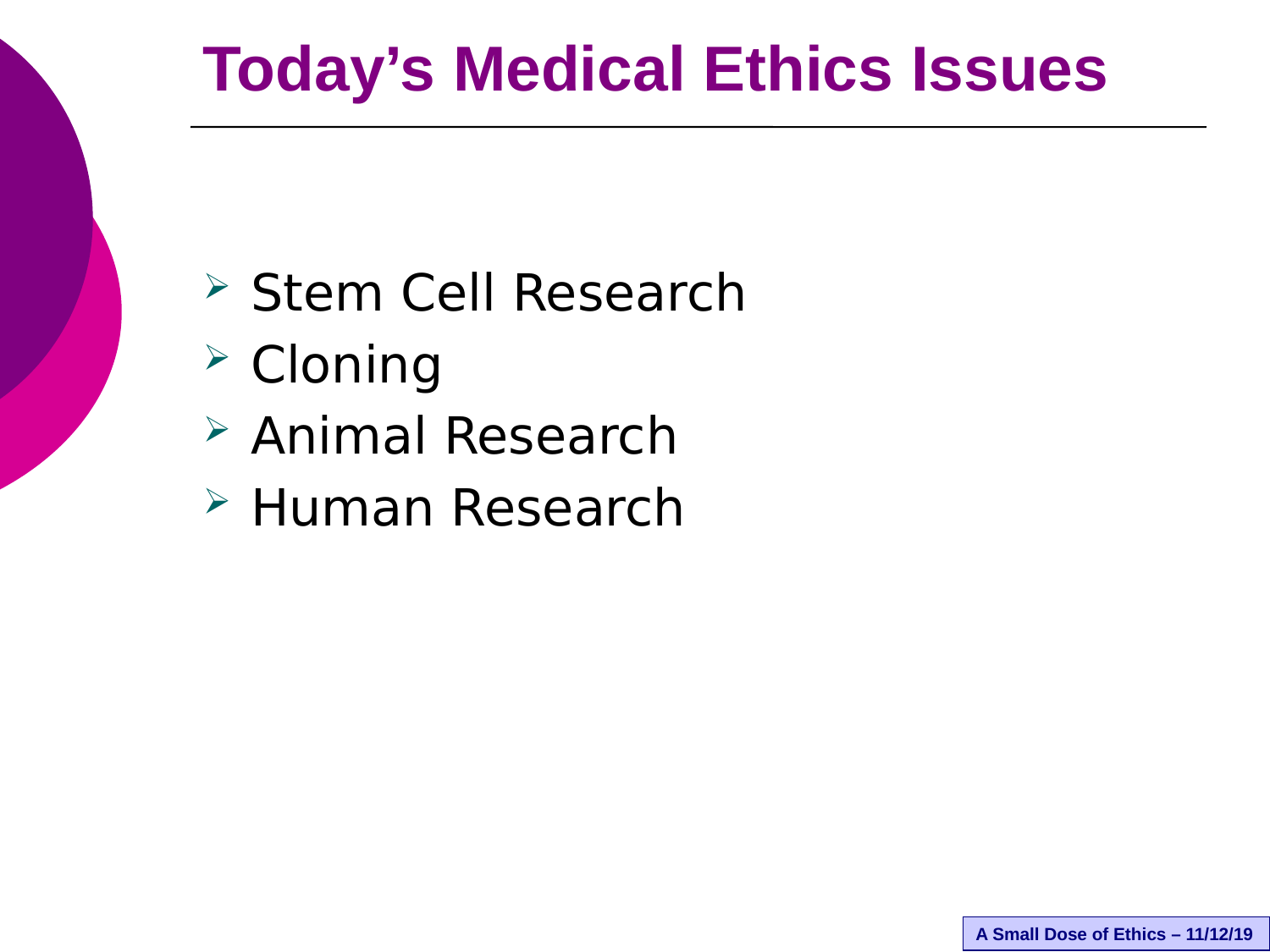

# Today’s Medical Ethics Issues
Stem Cell Research
Cloning
Animal Research
Human Research